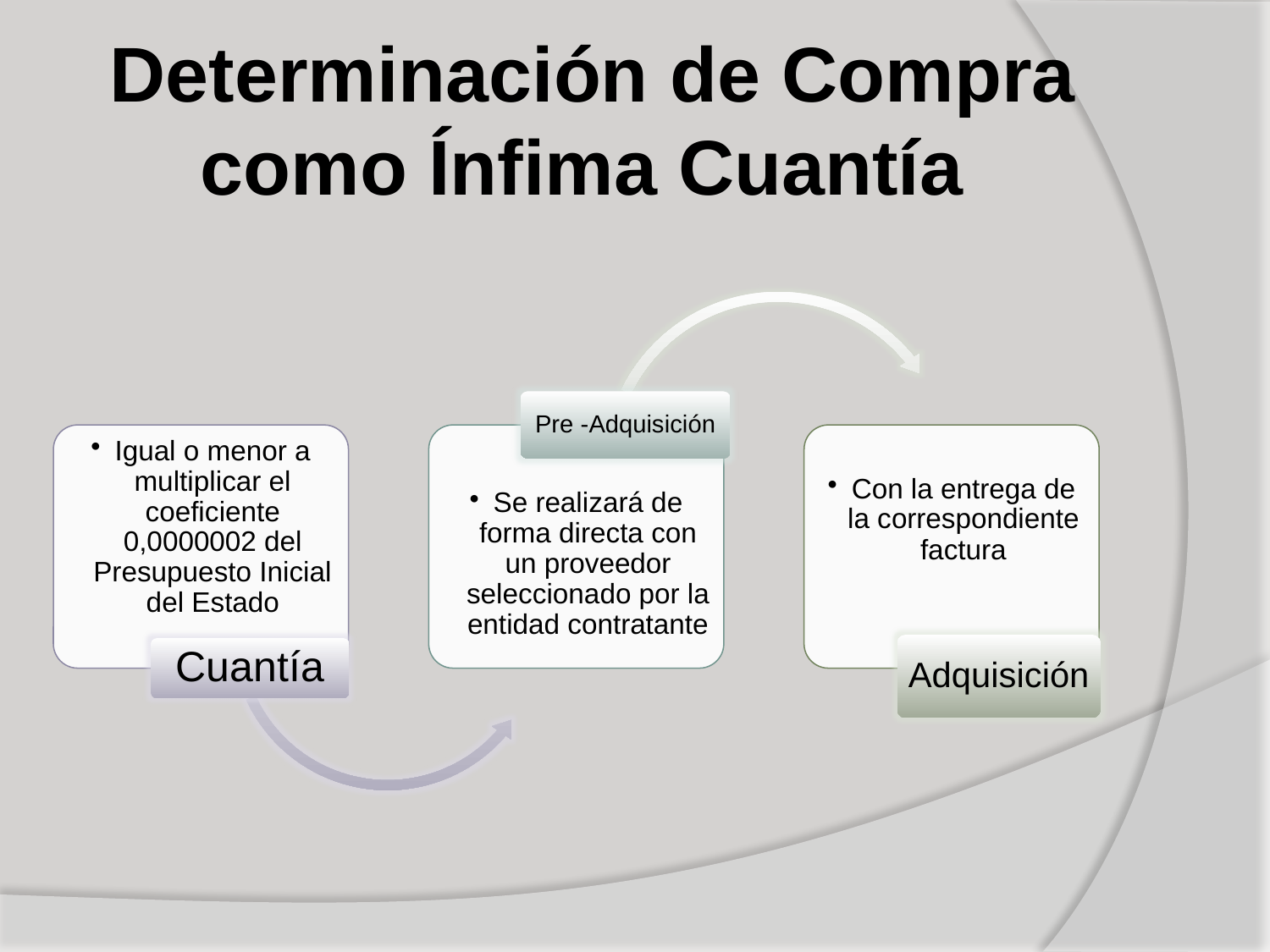

# Determinación de Compra como Ínfima Cuantía
Igual o menor a multiplicar el coeficiente 0,0000002 del Presupuesto Inicial del Estado
Cuantía
Se realizará de forma directa con un proveedor seleccionado por la entidad contratante
Pre -Adquisición

Con la entrega de la correspondiente factura
Adquisición